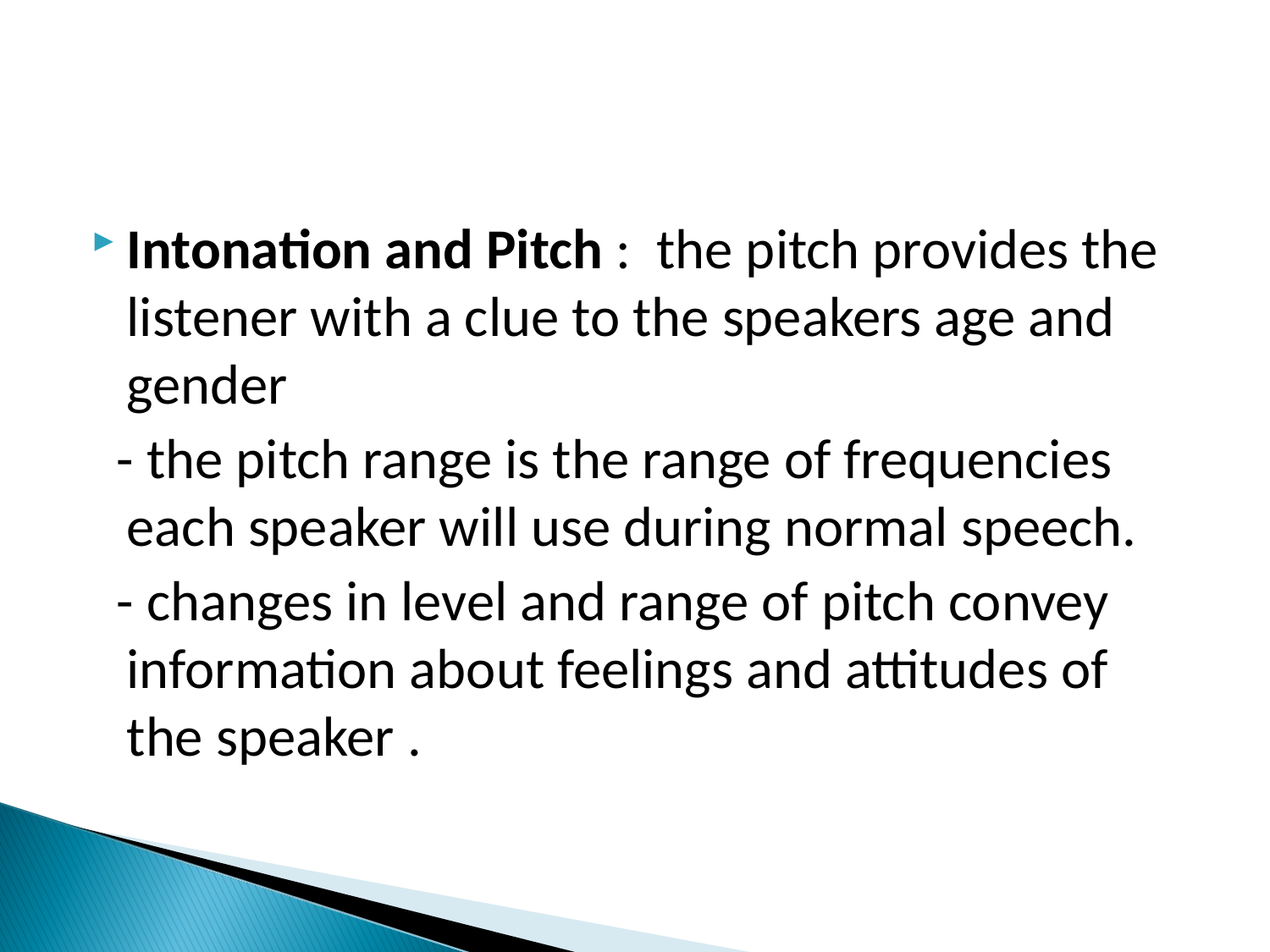

Intonation and Pitch :  the pitch provides the listener with a clue to the speakers age and gender
  - the pitch range is the range of frequencies each speaker will use during normal speech.
  - changes in level and range of pitch convey information about feelings and attitudes of the speaker .